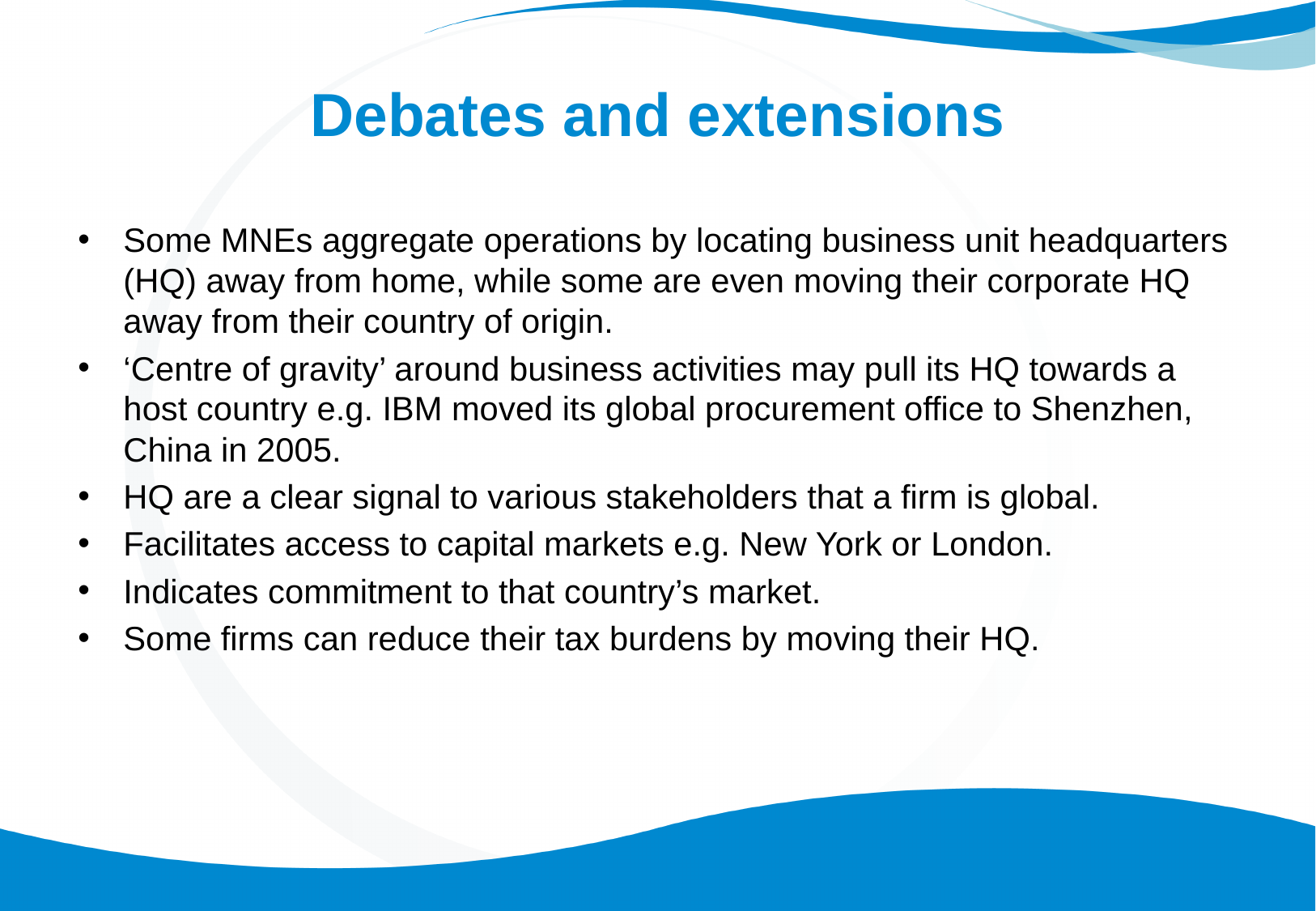

# Debates and extensions
Some MNEs aggregate operations by locating business unit headquarters (HQ) away from home, while some are even moving their corporate HQ away from their country of origin.
‘Centre of gravity’ around business activities may pull its HQ towards a host country e.g. IBM moved its global procurement office to Shenzhen, China in 2005.
HQ are a clear signal to various stakeholders that a firm is global.
Facilitates access to capital markets e.g. New York or London.
Indicates commitment to that country’s market.
Some firms can reduce their tax burdens by moving their HQ.